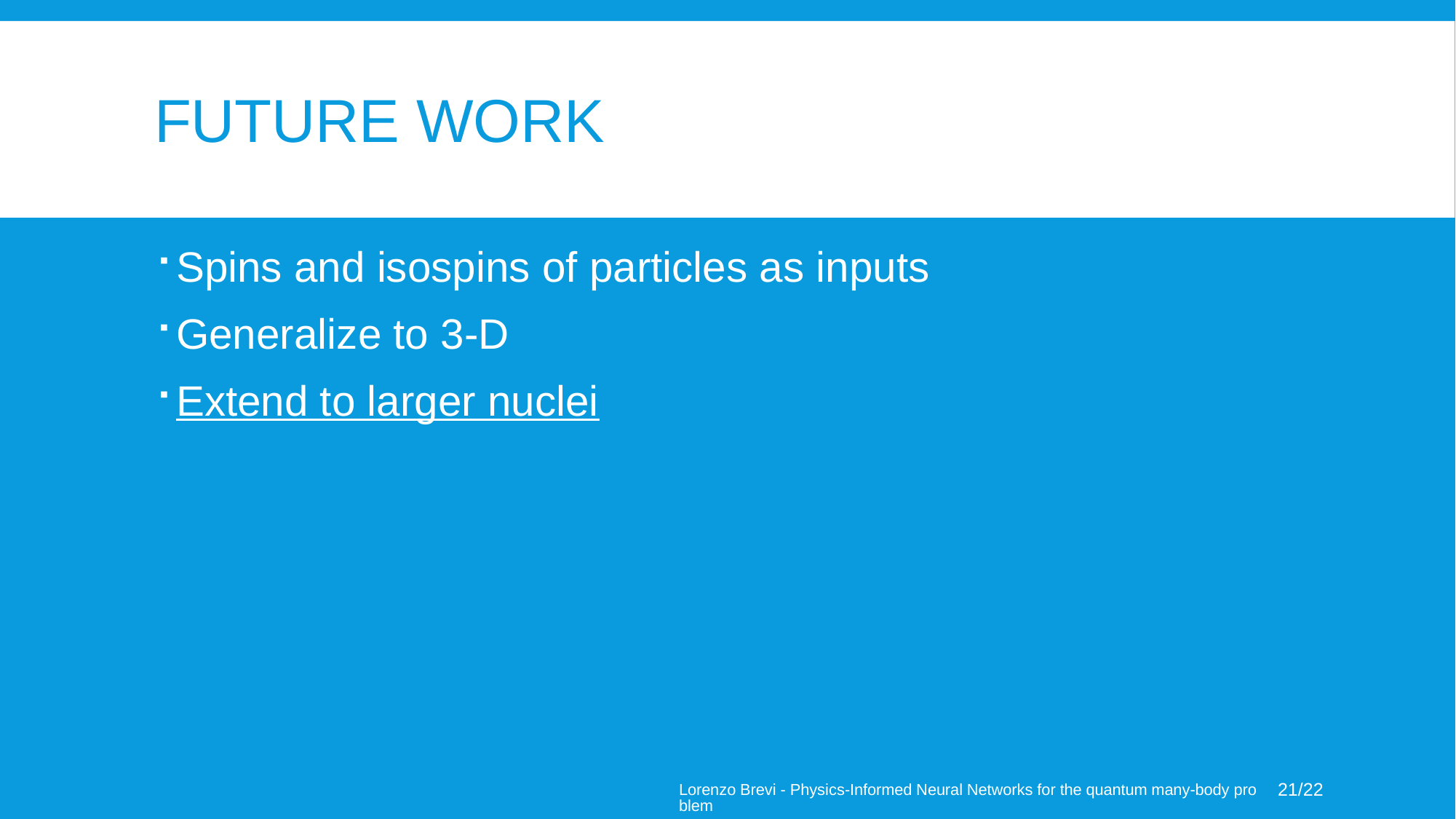

# Future work
Spins and isospins of particles as inputs
Generalize to 3-D
Extend to larger nuclei
Lorenzo Brevi - Physics-Informed Neural Networks for the quantum many-body problem
21/22